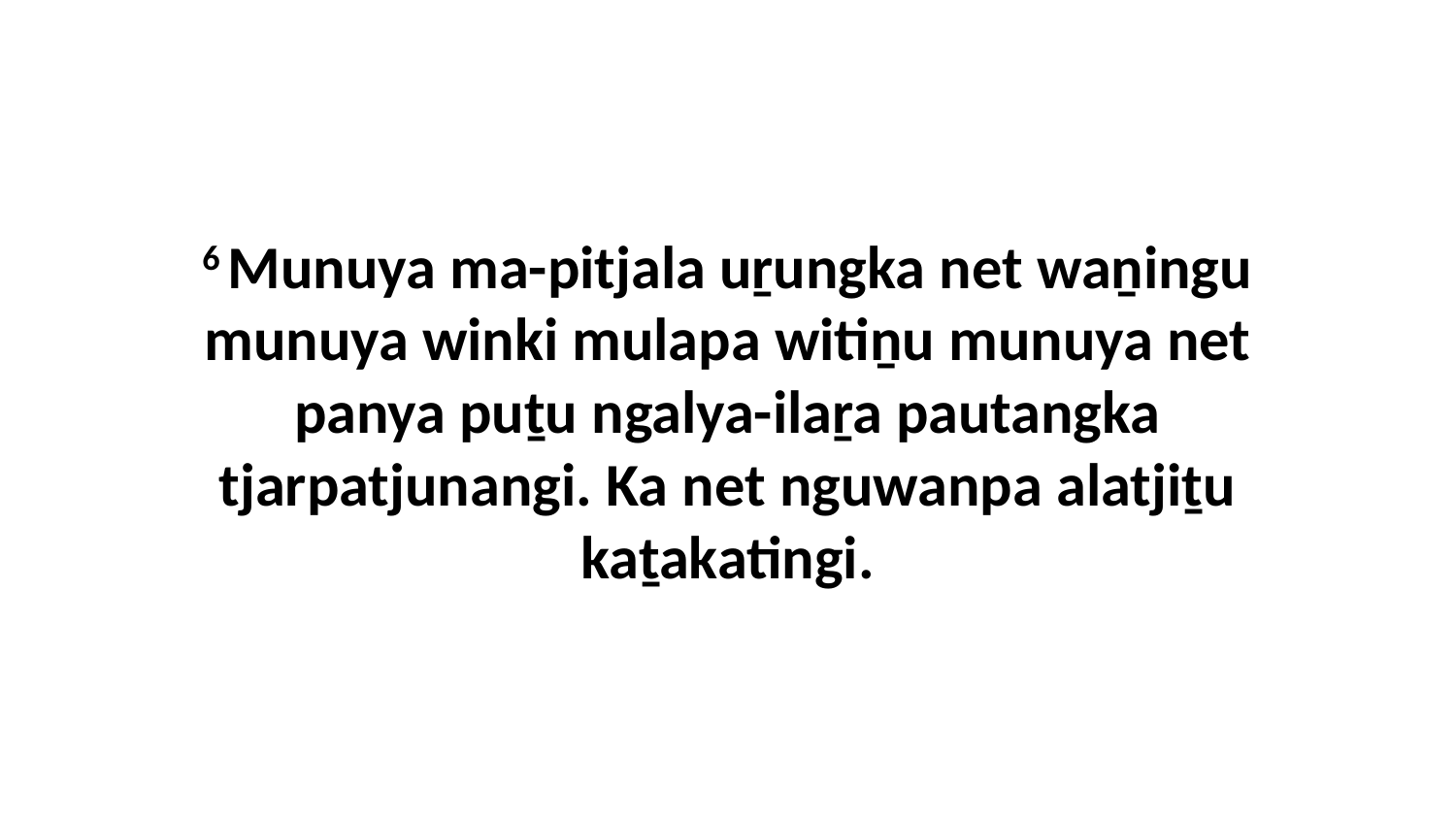

6 Munuya ma-pitjala uṟungka net waṉingu munuya winki mulapa witiṉu munuya net panya puṯu ngalya-ilaṟa pautangka tjarpatjunangi. Ka net nguwanpa alatjiṯu kaṯakatingi.